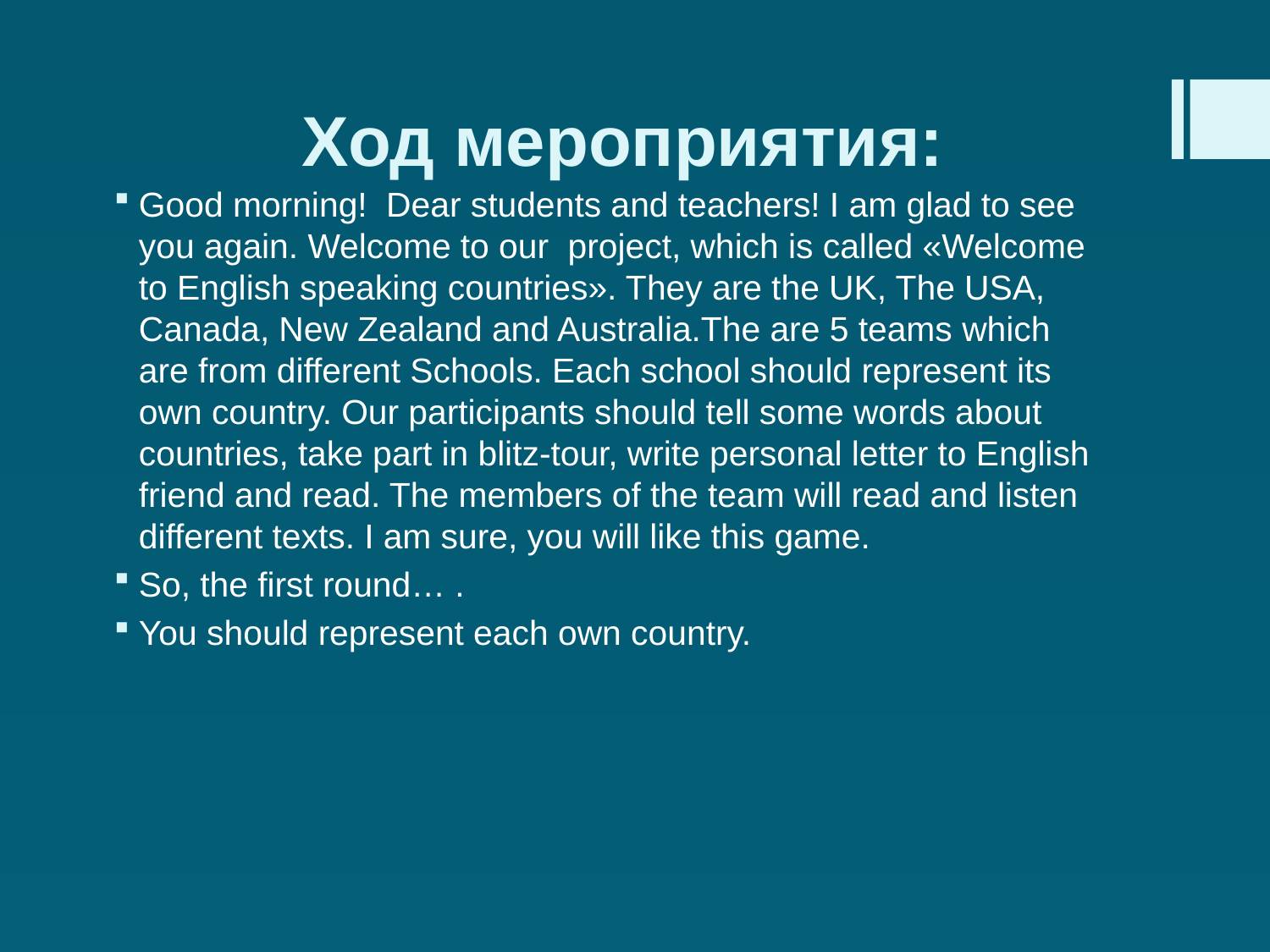

# Ход мероприятия:
Good morning!  Dear students and teachers! I am glad to see you again. Welcome to our  project, which is called «Welcome to English speaking countries». They are the UK, The USA, Canada, New Zealand and Australia.The are 5 teams which are from different Schools. Each school should represent its own country. Our participants should tell some words about countries, take part in blitz-tour, write personal letter to English friend and read. The members of the team will read and listen different texts. I am sure, you will like this game.
So, the first round… .
You should represent each own country.